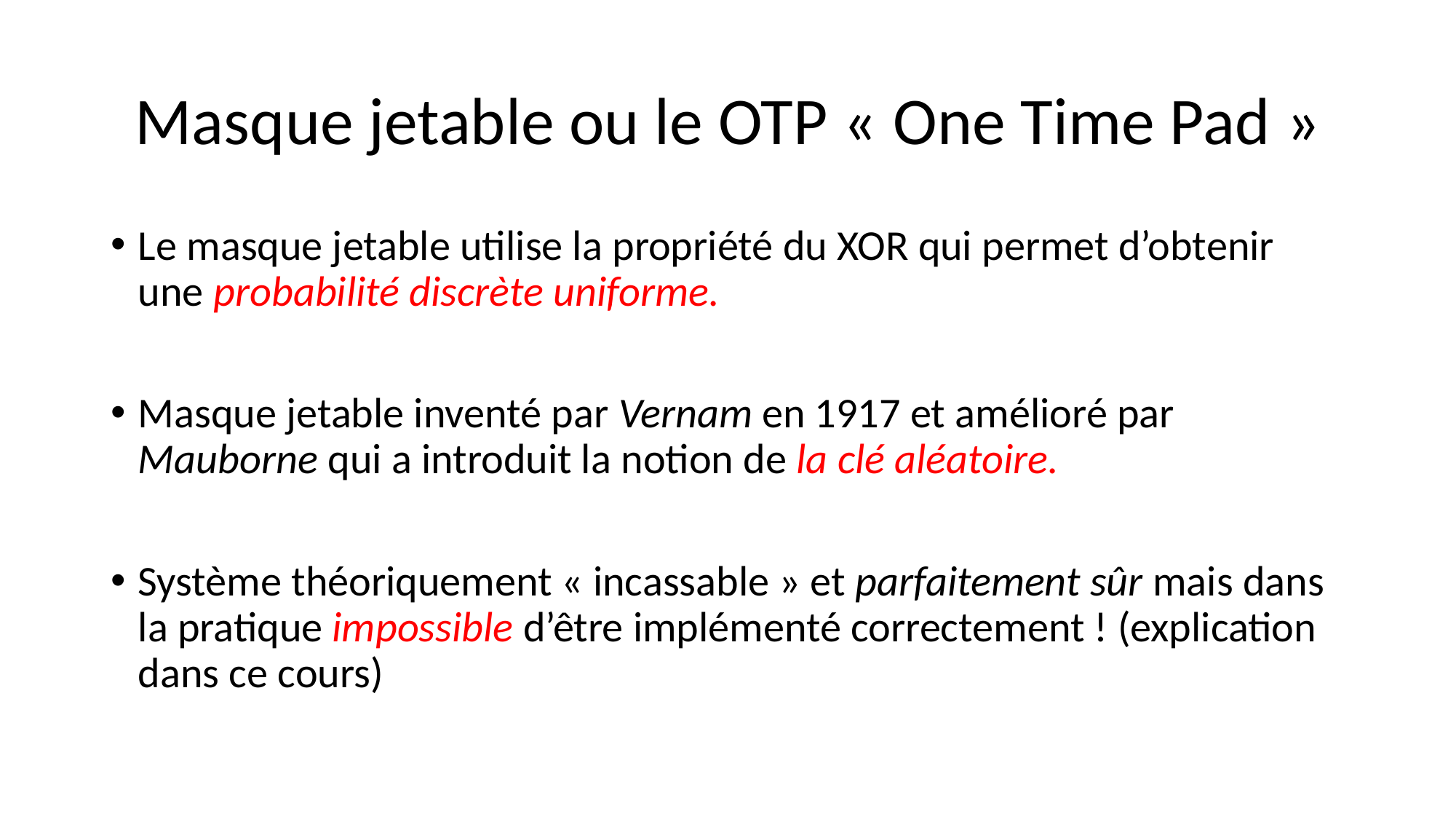

# Masque jetable ou le OTP « One Time Pad »
Le masque jetable utilise la propriété du XOR qui permet d’obtenir une probabilité discrète uniforme.

Masque jetable inventé par Vernam en 1917 et amélioré par Mauborne qui a introduit la notion de la clé aléatoire.

Système théoriquement « incassable » et parfaitement sûr mais dans la pratique impossible d’être implémenté correctement ! (explication dans ce cours)